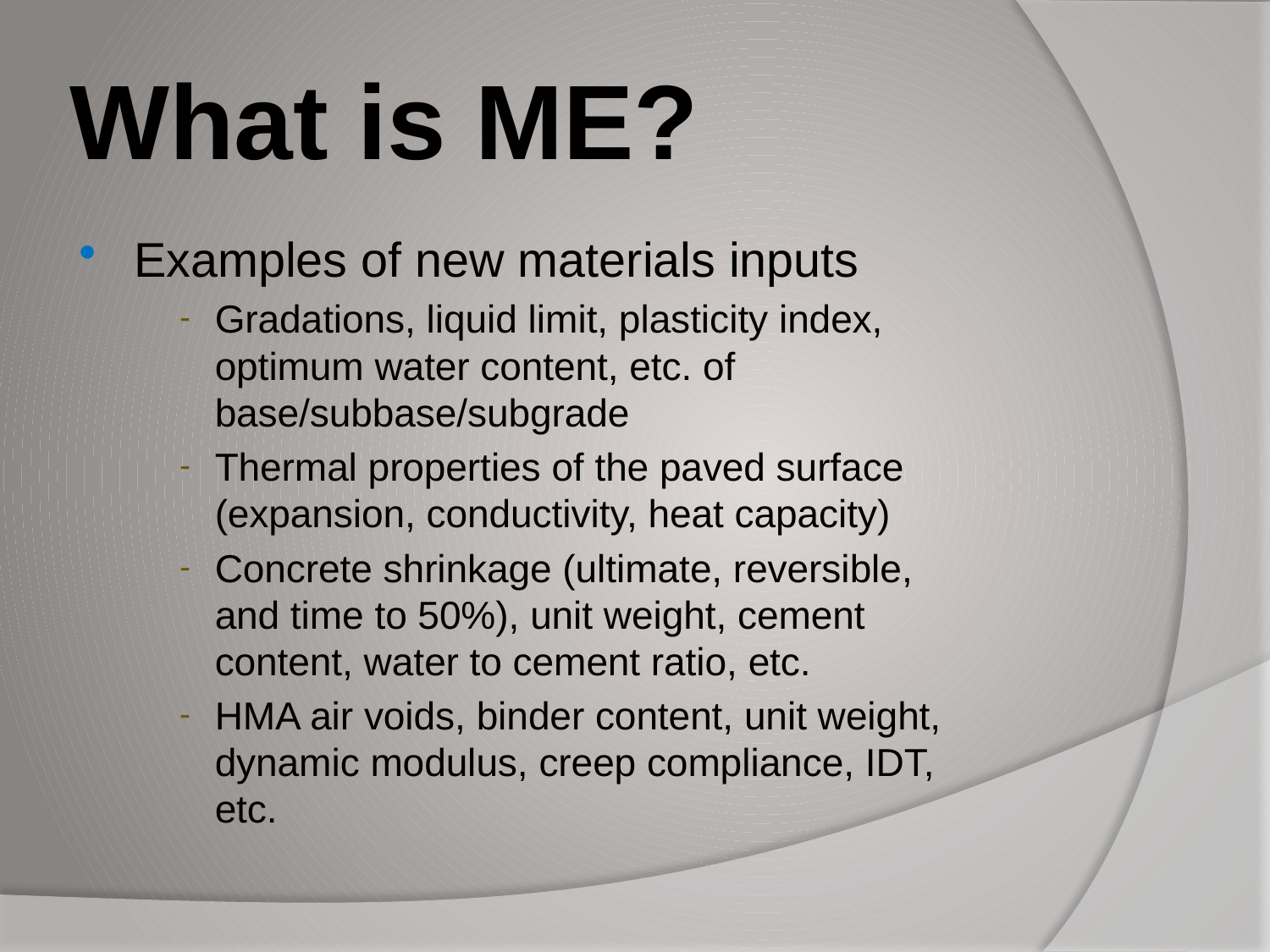

# What is ME?
Examples of new materials inputs
Gradations, liquid limit, plasticity index, optimum water content, etc. of base/subbase/subgrade
Thermal properties of the paved surface (expansion, conductivity, heat capacity)
Concrete shrinkage (ultimate, reversible, and time to 50%), unit weight, cement content, water to cement ratio, etc.
HMA air voids, binder content, unit weight, dynamic modulus, creep compliance, IDT, etc.